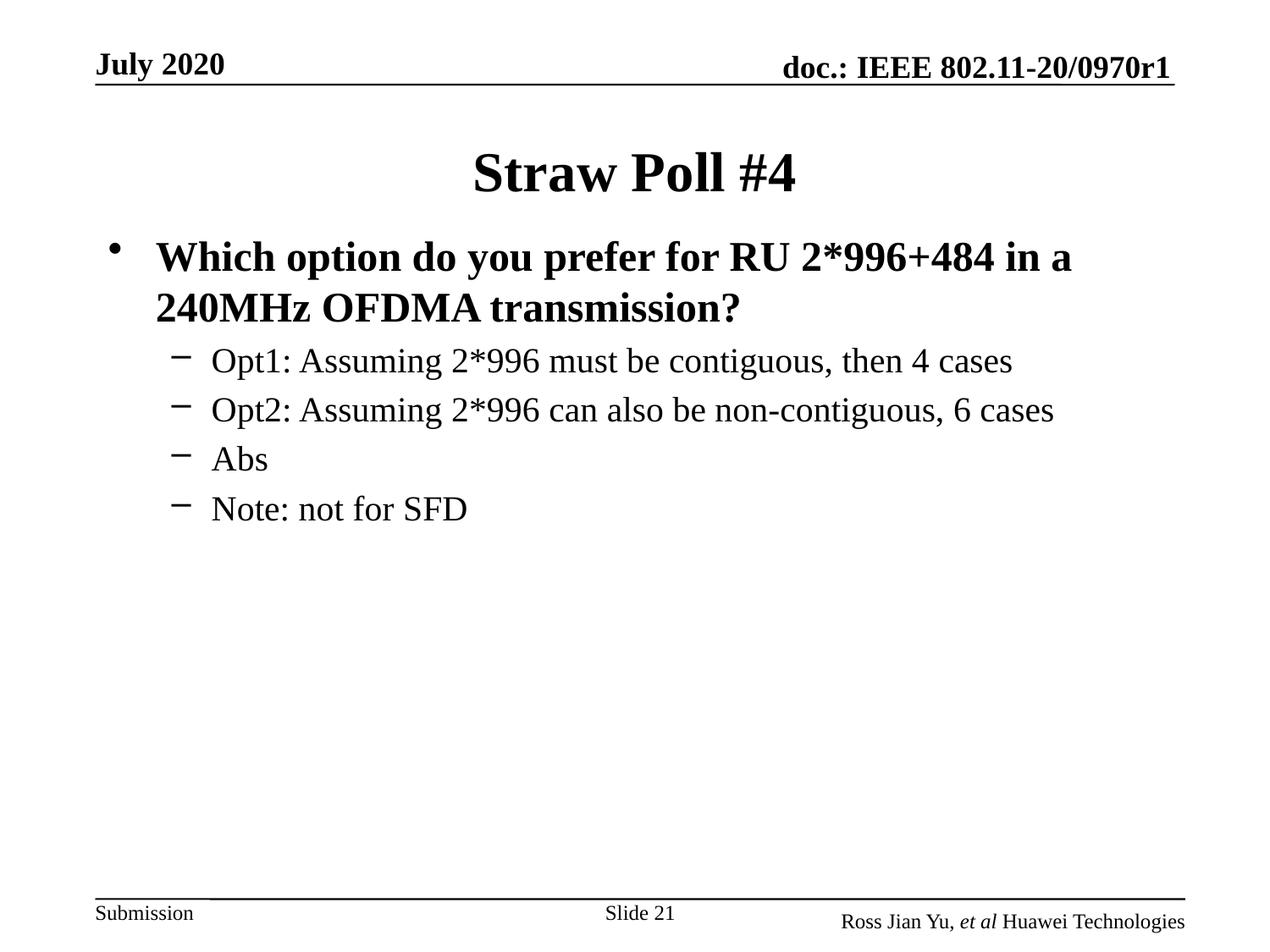

# Straw Poll #4
Which option do you prefer for RU 2*996+484 in a 240MHz OFDMA transmission?
Opt1: Assuming 2*996 must be contiguous, then 4 cases
Opt2: Assuming 2*996 can also be non-contiguous, 6 cases
Abs
Note: not for SFD

Slide 21